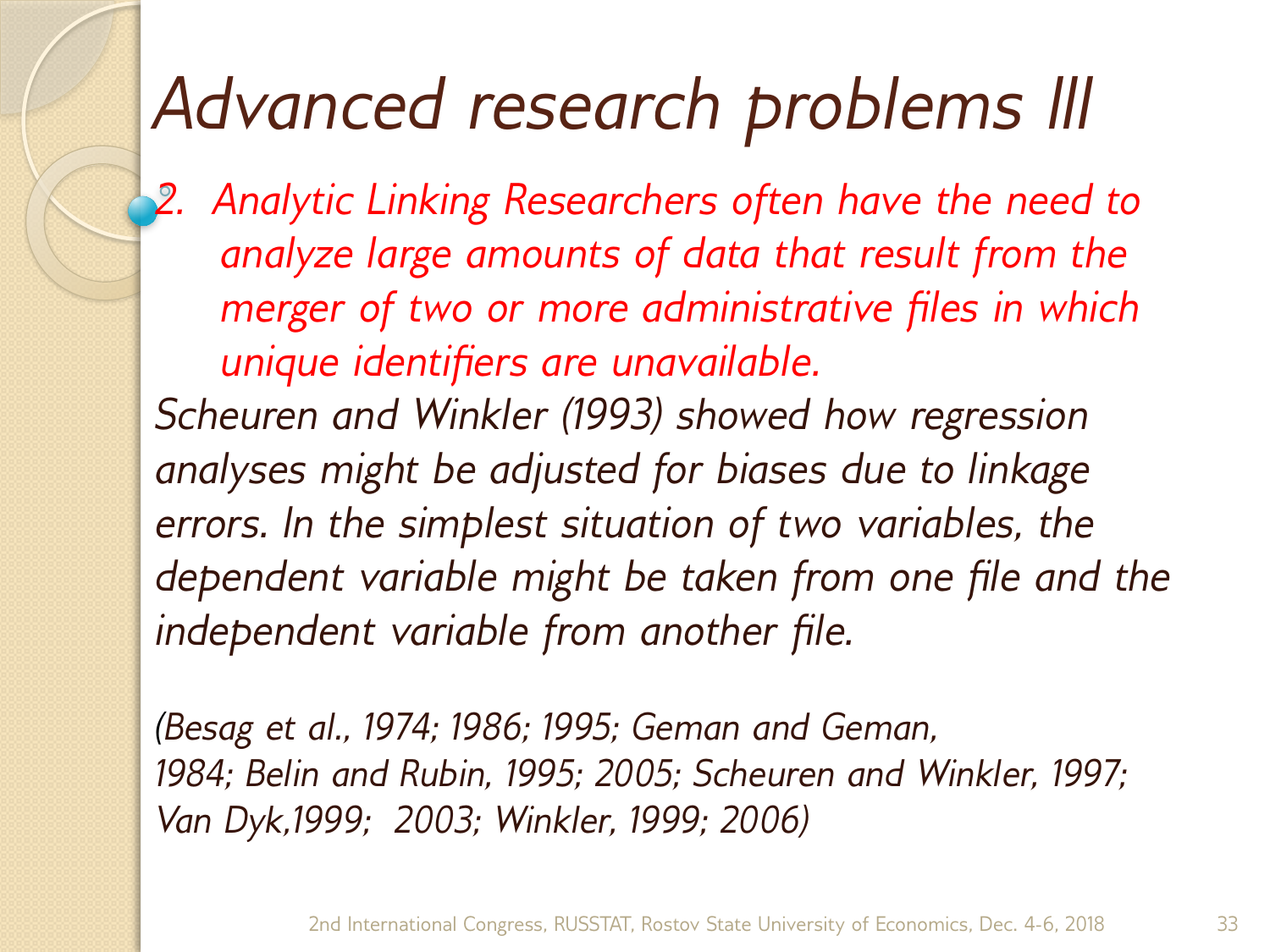

# Advanced research problems III
2.  Analytic Linking Researchers often have the need to analyze large amounts of data that result from the merger of two or more administrative files in which unique identifiers are unavailable.
Scheuren and Winkler (1993) showed how regression
analyses might be adjusted for biases due to linkage
errors. In the simplest situation of two variables, the
dependent variable might be taken from one file and the
independent variable from another file.

(Besag et al., 1974; 1986; 1995; Geman and Geman,
1984; Belin and Rubin, 1995; 2005; Scheuren and Winkler, 1997;
Van Dyk,1999;  2003; Winkler, 1999; 2006)
2nd International Congress, RUSSTAT, Rostov State University of Economics, Dec. 4-6, 2018
33